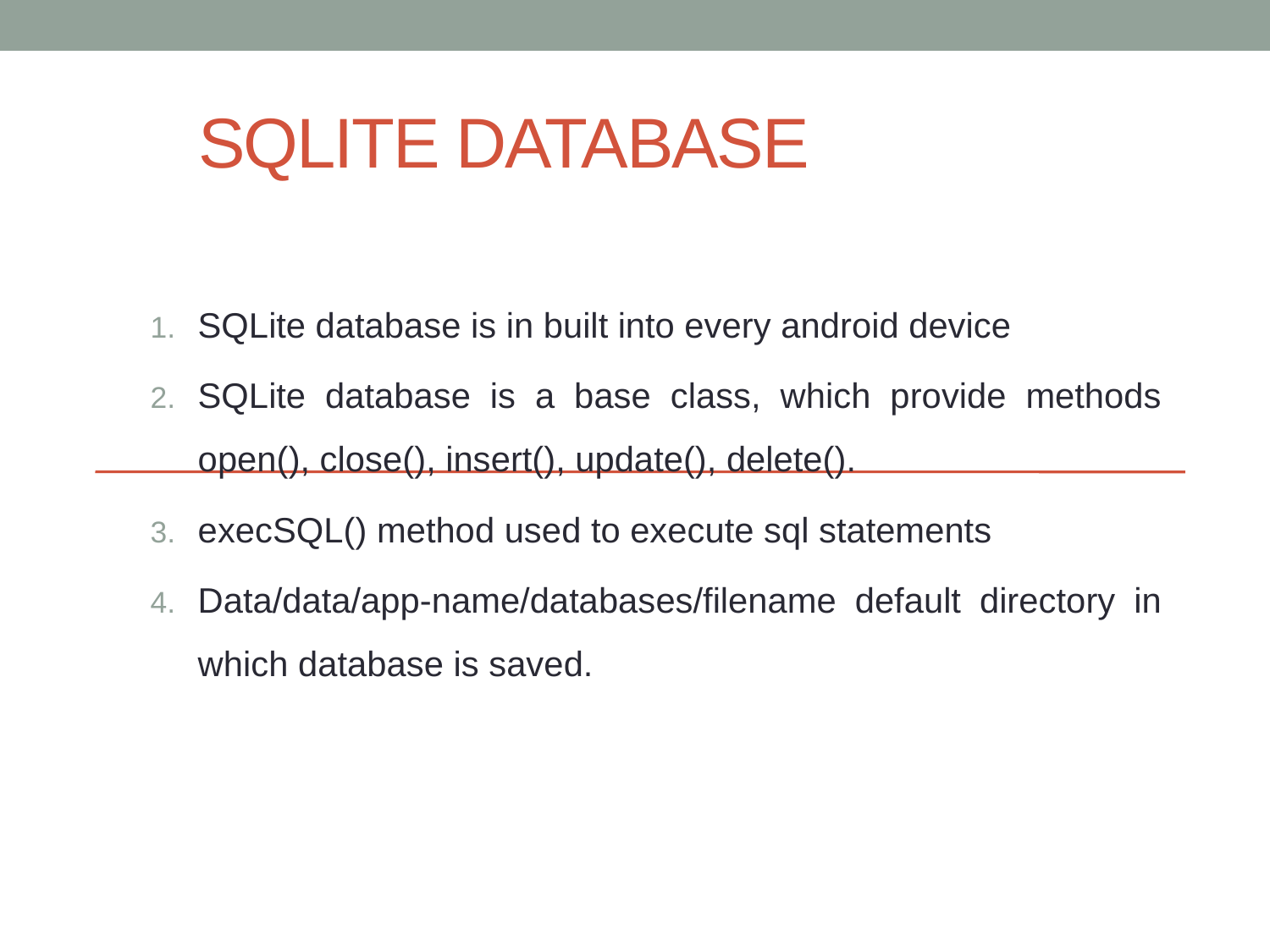

# SQLite Database
SQLite database is in built into every android device
SQLite database is a base class, which provide methods open(), close(), insert(), update(), delete().
execSQL() method used to execute sql statements
Data/data/app-name/databases/filename default directory in which database is saved.